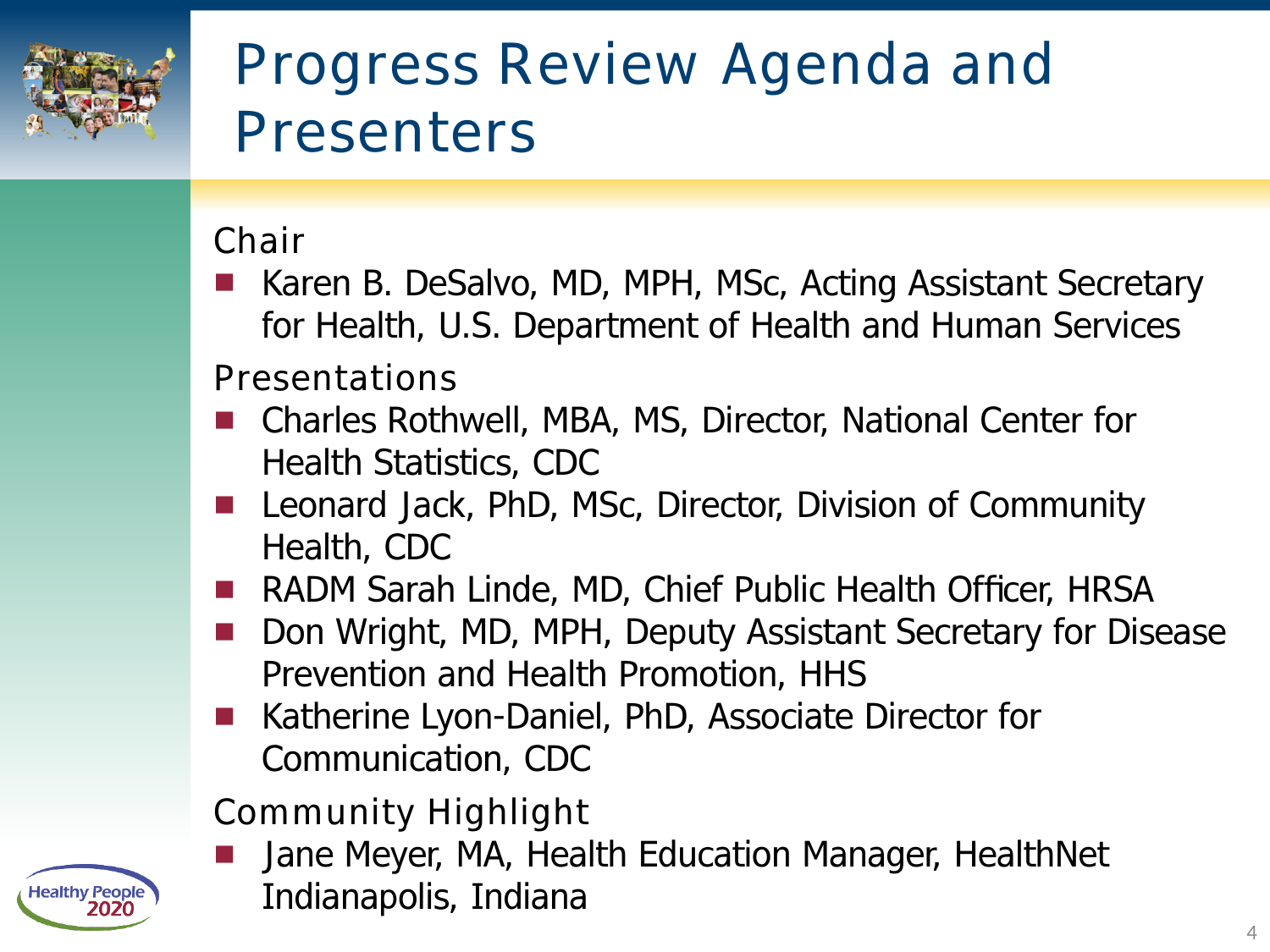

# Progress Review Agenda and Presenters
Chair
Karen B. DeSalvo, MD, MPH, MSc, Acting Assistant Secretary for Health, U.S. Department of Health and Human Services

Presentations
Charles Rothwell, MBA, MS, Director, National Center for Health Statistics, CDC
Leonard Jack, PhD, MSc, Director, Division of Community Health, CDC
RADM Sarah Linde, MD, Chief Public Health Officer, HRSA
Don Wright, MD, MPH, Deputy Assistant Secretary for Disease Prevention and Health Promotion, HHS
Katherine Lyon-Daniel, PhD, Associate Director for Communication, CDC

Community Highlight
Jane Meyer, MA, Health Education Manager, HealthNet Indianapolis, Indiana

4